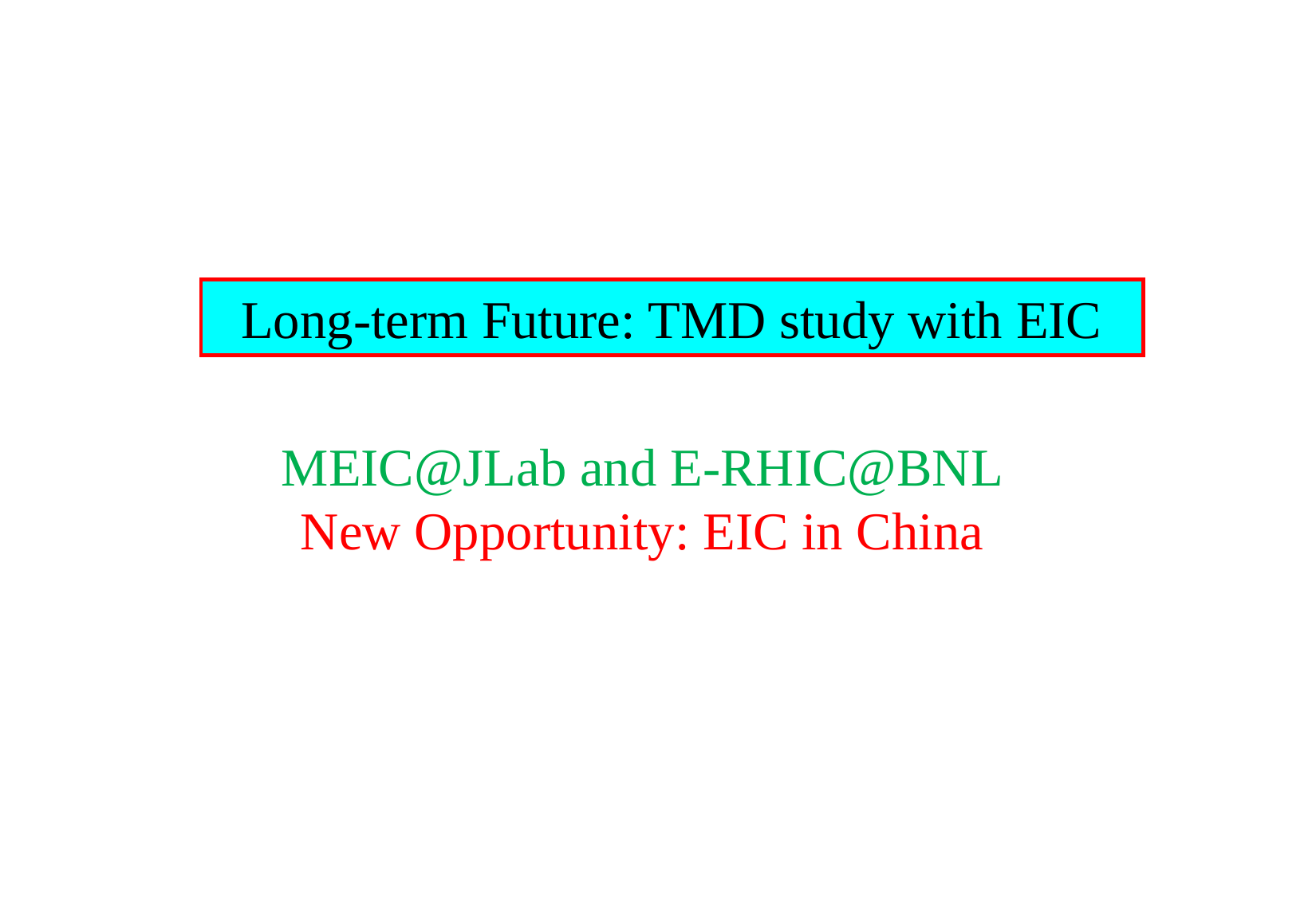

Long-term Future: TMD study with EIC

MEIC@JLab and E-RHIC@BNL
New Opportunity: EIC in China